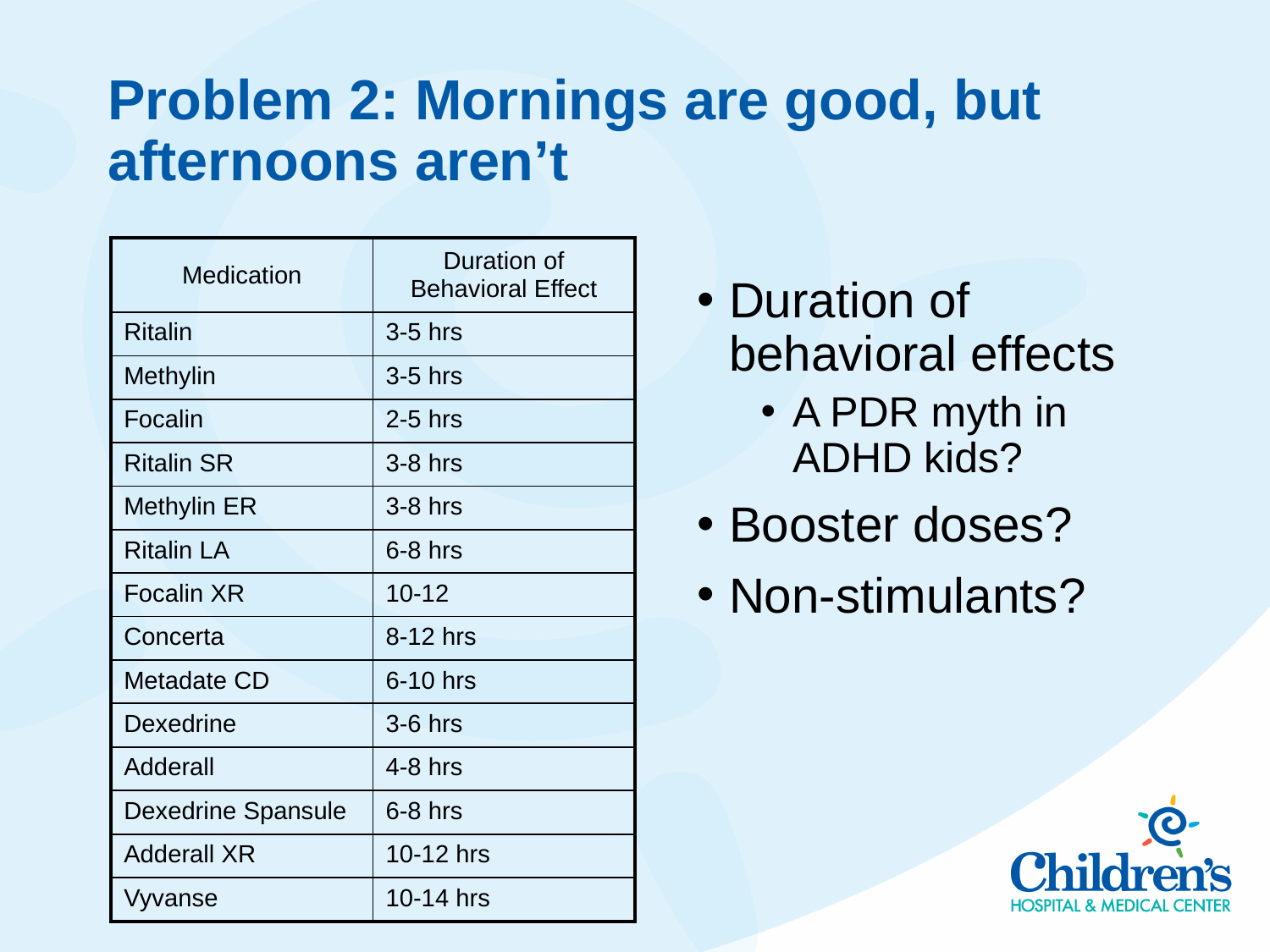

# Problem 2: Mornings are good, but afternoons aren’t
| Medication | Duration of Behavioral Effect |
| --- | --- |
| Ritalin | 3-5 hrs |
| Methylin | 3-5 hrs |
| Focalin | 2-5 hrs |
| Ritalin SR | 3-8 hrs |
| Methylin ER | 3-8 hrs |
| Ritalin LA | 6-8 hrs |
| Focalin XR | 10-12 |
| Concerta | 8-12 hrs |
| Metadate CD | 6-10 hrs |
| Dexedrine | 3-6 hrs |
| Adderall | 4-8 hrs |
| Dexedrine Spansule | 6-8 hrs |
| Adderall XR | 10-12 hrs |
| Vyvanse | 10-14 hrs |
Duration of behavioral effects
A PDR myth in ADHD kids?
Booster doses?
Non-stimulants?